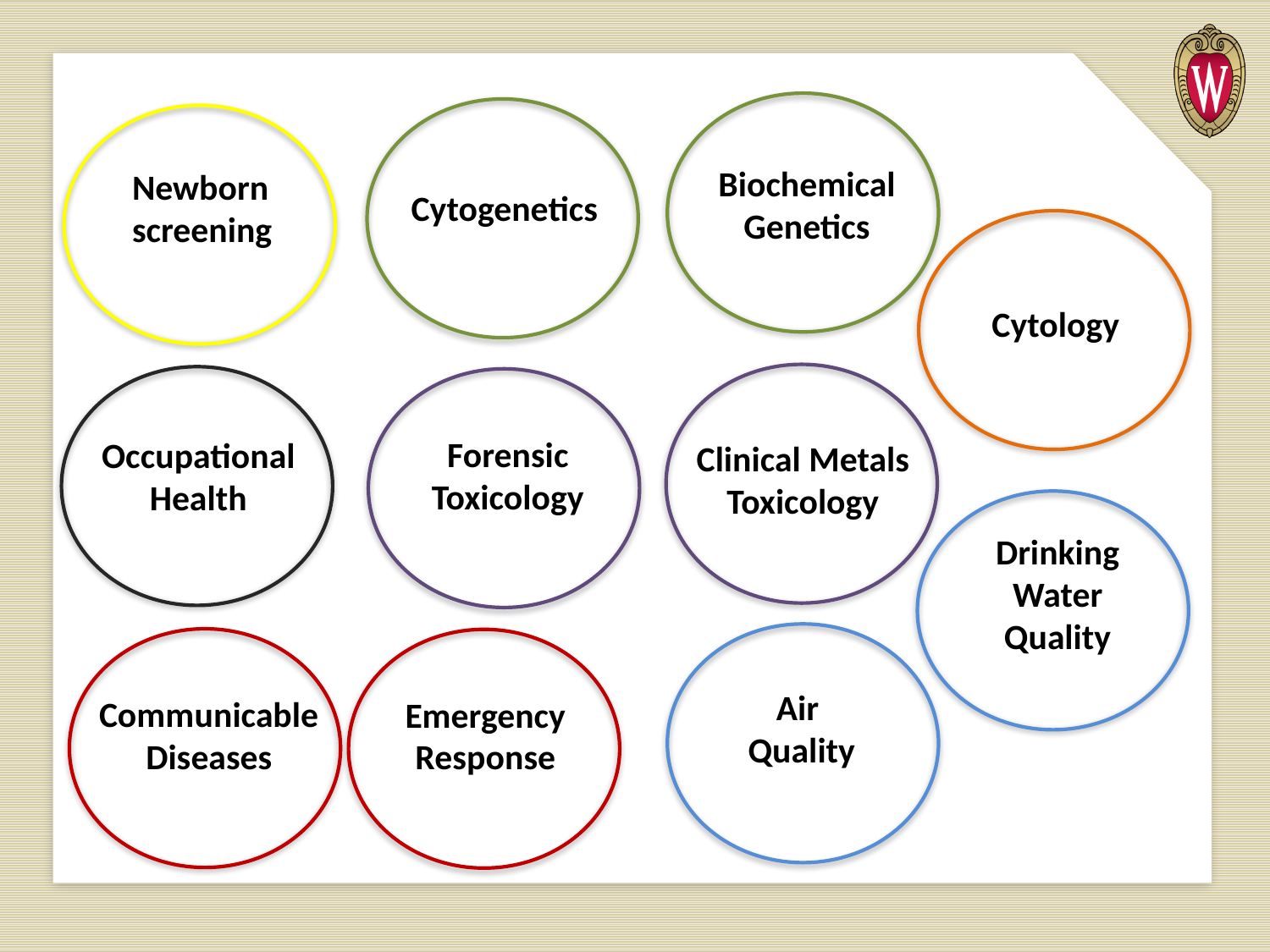

Biochemical Genetics
Newborn screening
Cytogenetics

Cytology

Forensic Toxicology

Occupational Health
Clinical Metals Toxicology

Drinking Water Quality

Air
Quality
Communicable Diseases
Emergency Response